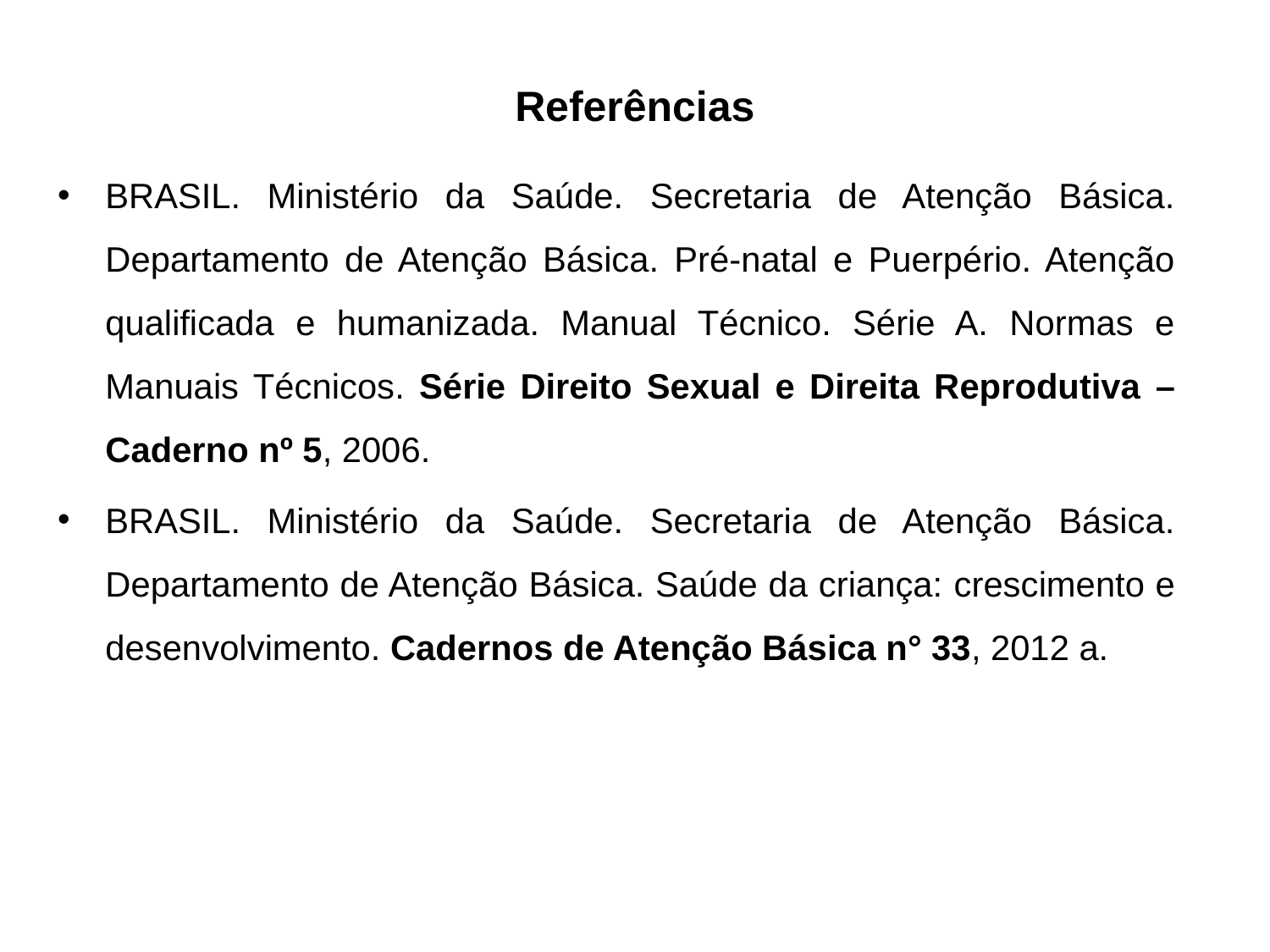

# Referências
BRASIL. Ministério da Saúde. Secretaria de Atenção Básica. Departamento de Atenção Básica. Pré-natal e Puerpério. Atenção qualificada e humanizada. Manual Técnico. Série A. Normas e Manuais Técnicos. Série Direito Sexual e Direita Reprodutiva – Caderno nº 5, 2006.
BRASIL. Ministério da Saúde. Secretaria de Atenção Básica. Departamento de Atenção Básica. Saúde da criança: crescimento e desenvolvimento. Cadernos de Atenção Básica n° 33, 2012 a.